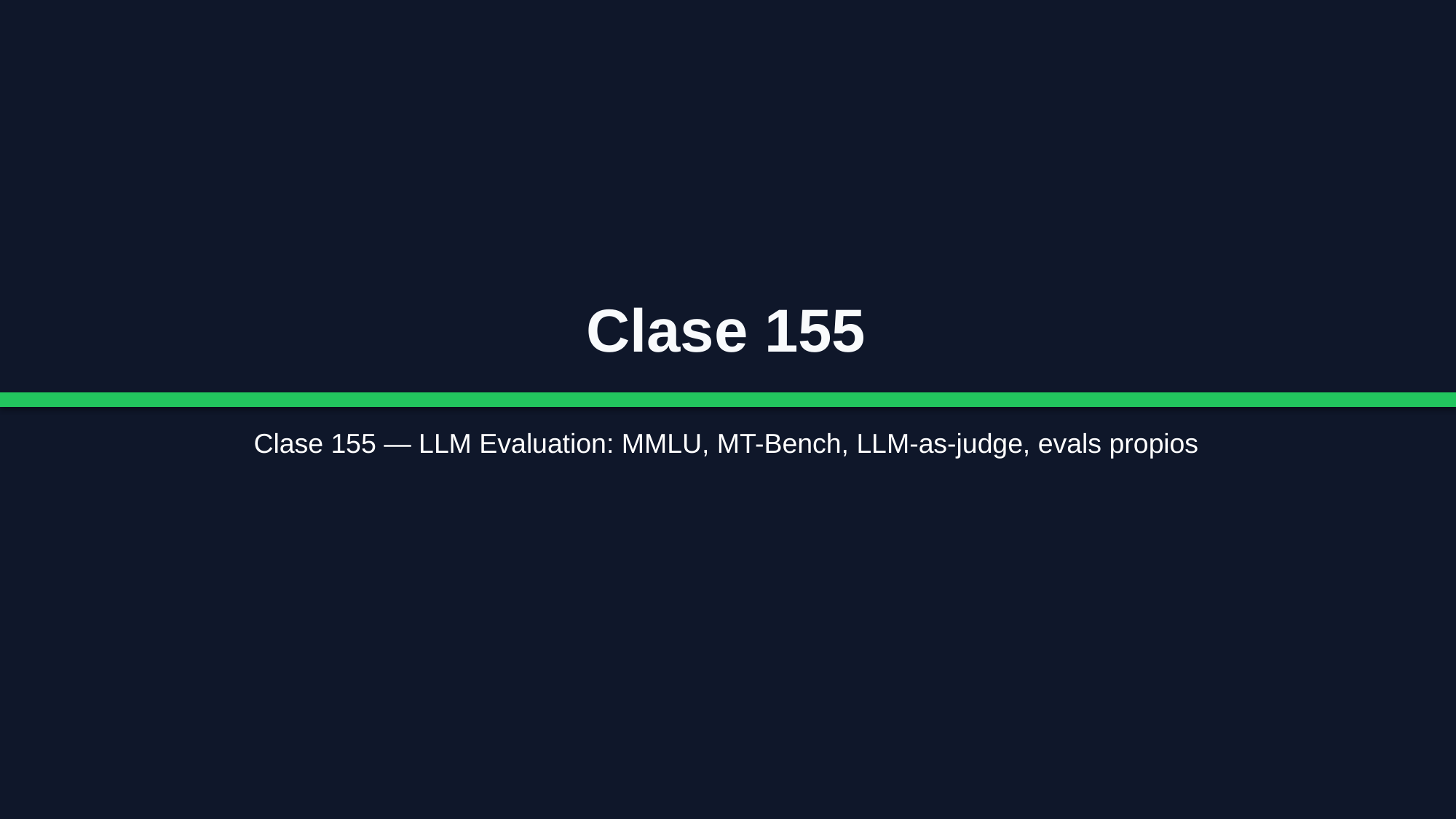

Clase 155

Clase 155 — LLM Evaluation: MMLU, MT-Bench, LLM-as-judge, evals propios